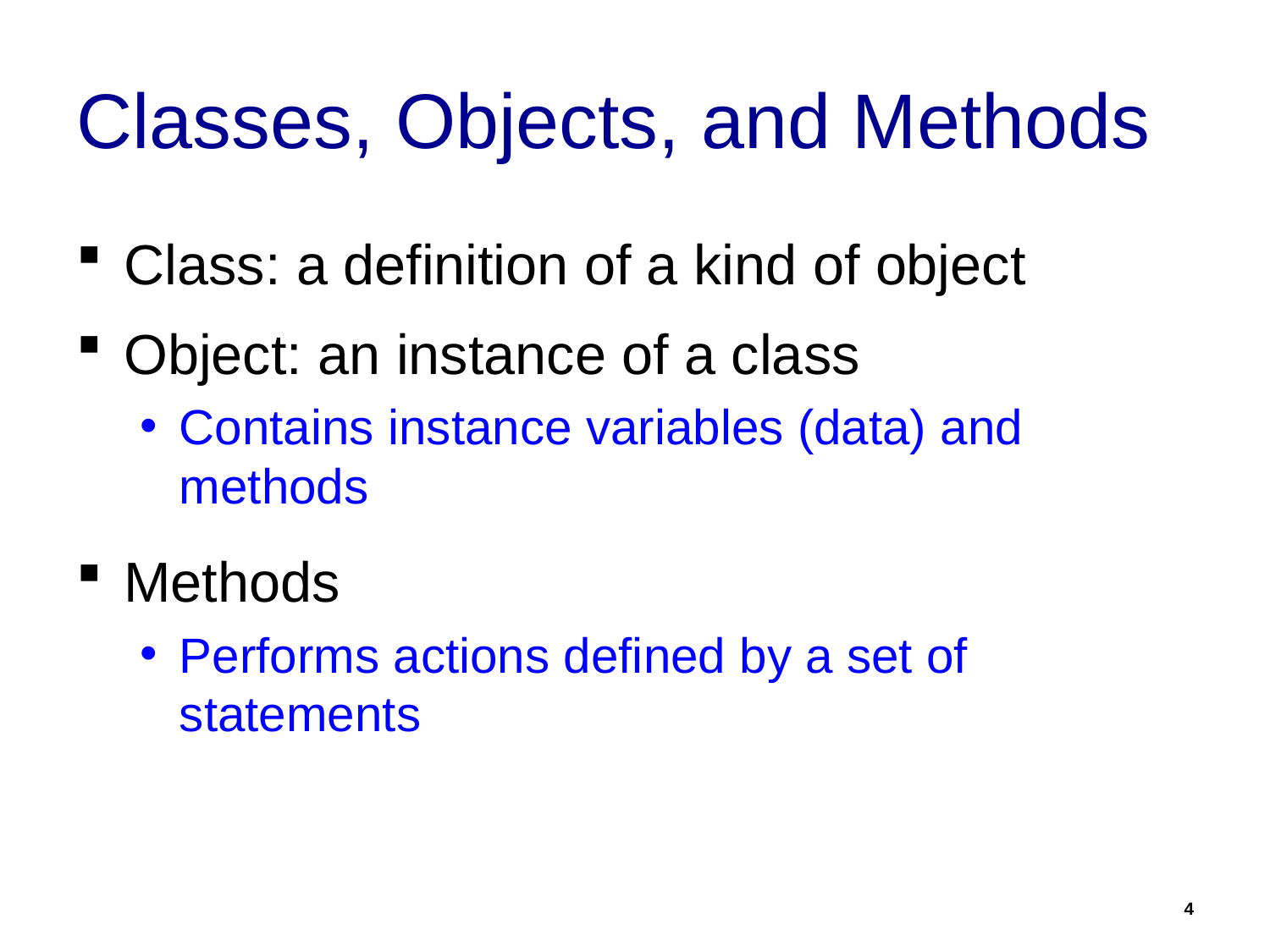

# Classes, Objects, and Methods
Class: a definition of a kind of object
Object: an instance of a class
Contains instance variables (data) and methods
Methods
Performs actions defined by a set of statements
4